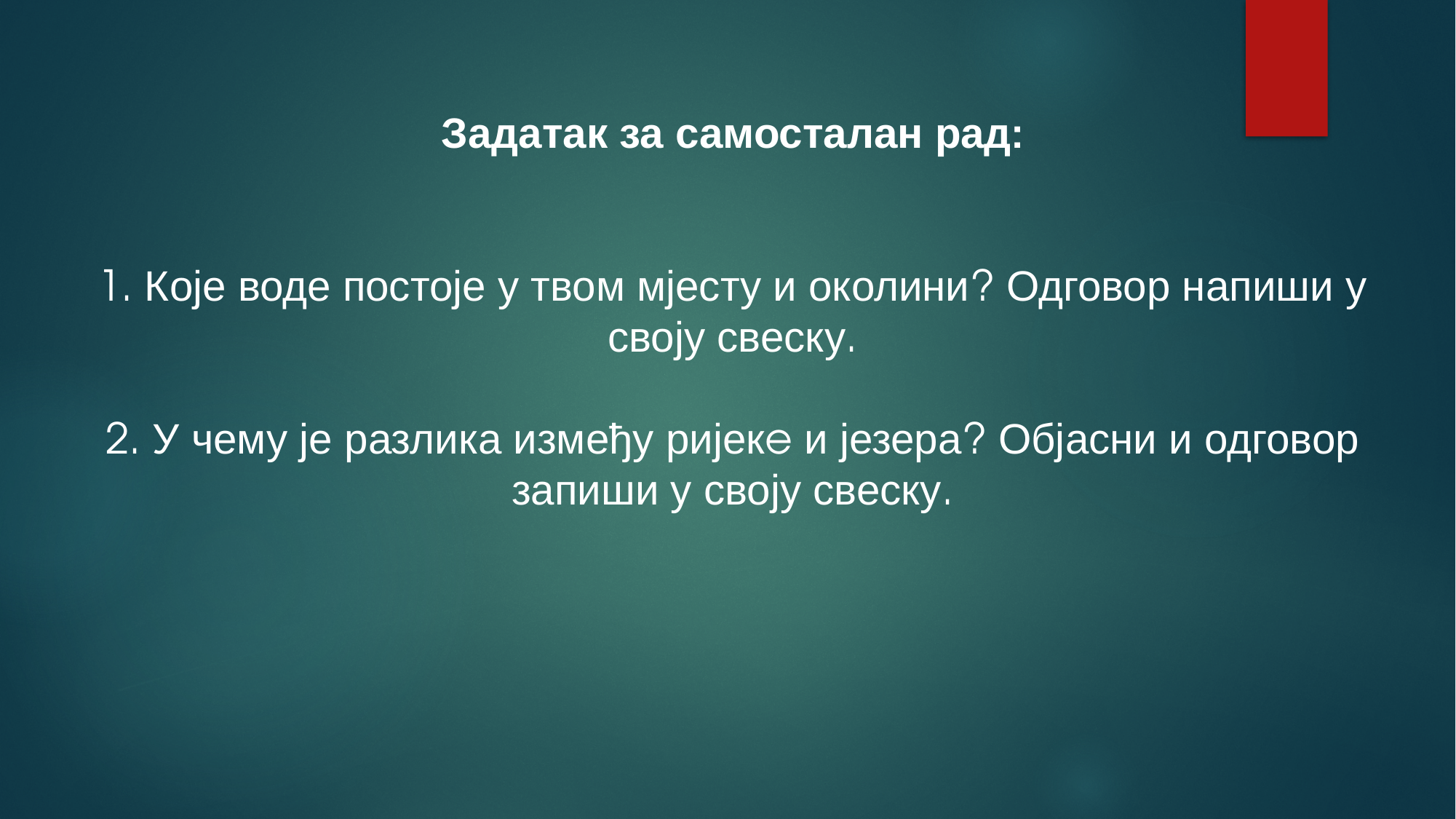

Задатак за самосталан рад:

1. Које воде постоје у твом мјесту и околини? Одговор напиши у своју свеску.
2. У чему је разлика између ријекe и језера? Објасни и одговор запиши у своју свеску.